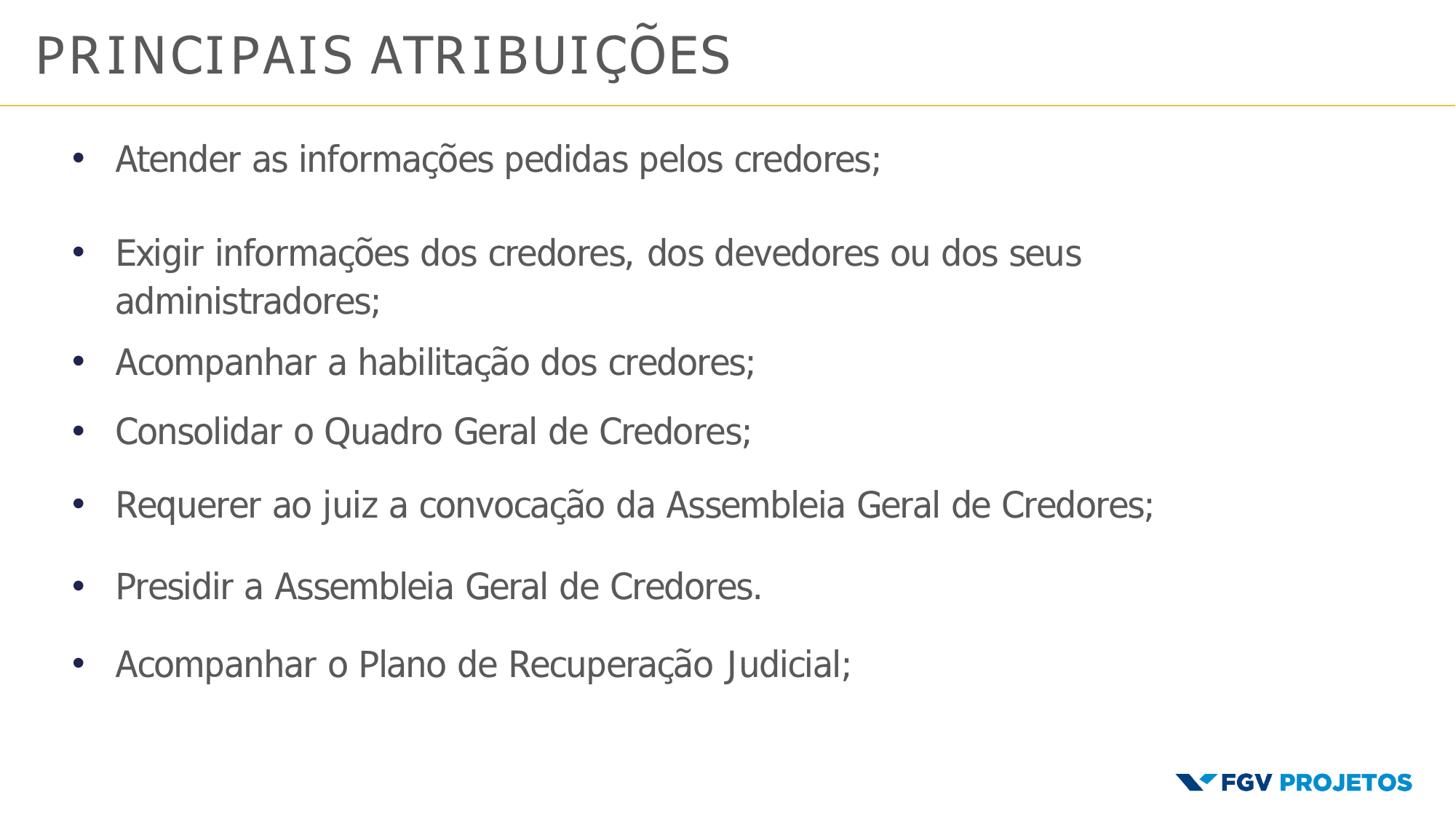

Principais atribuições
Atender as informações pedidas pelos credores;
Exigir informações dos credores, dos devedores ou dos seus administradores;
Acompanhar a habilitação dos credores;
Consolidar o Quadro Geral de Credores;
Requerer ao juiz a convocação da Assembleia Geral de Credores;
Presidir a Assembleia Geral de Credores.
Acompanhar o Plano de Recuperação Judicial;